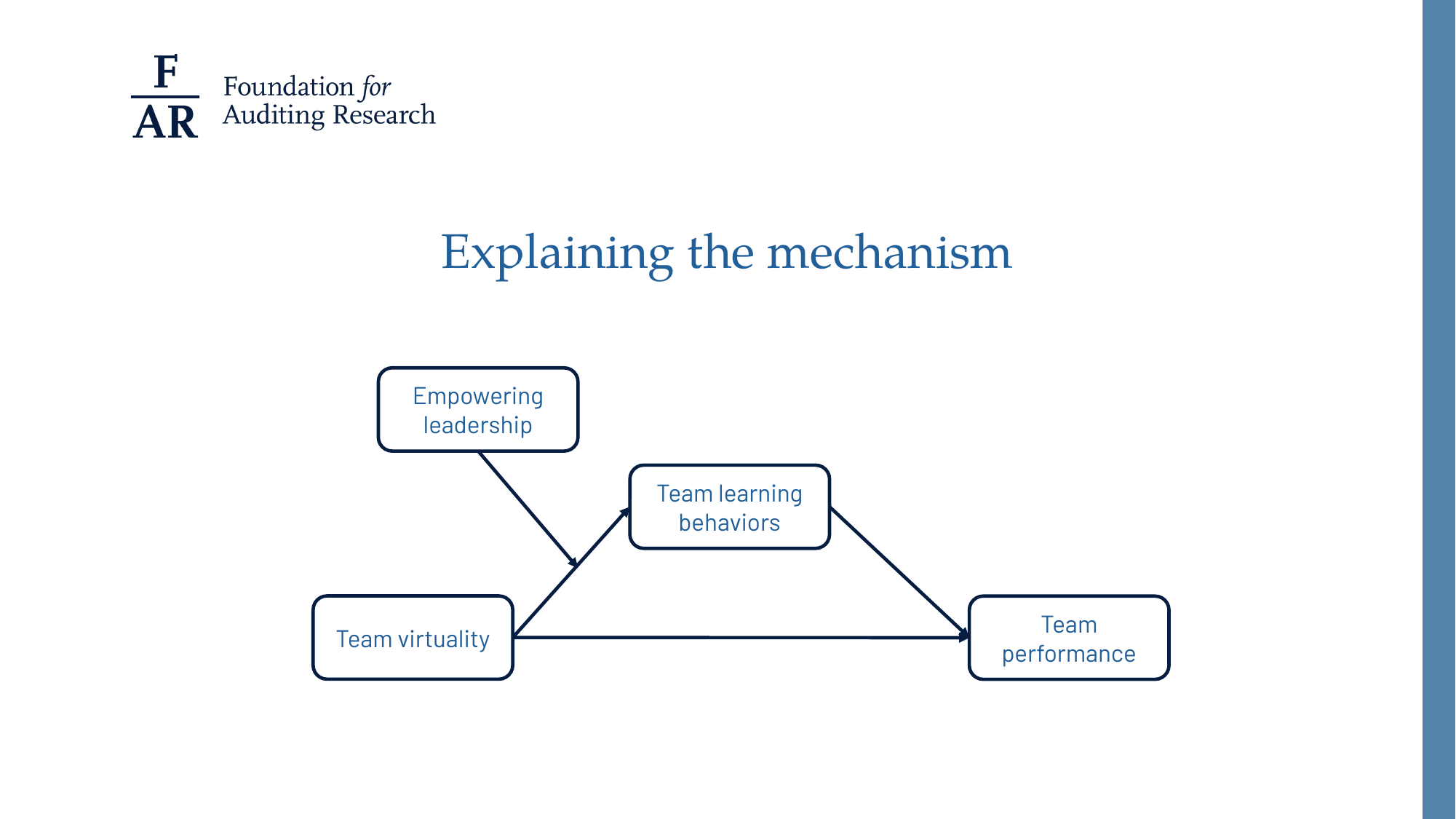

Explaining the mechanism
Empowering leadership
Team learning behaviors
Team virtuality
Team performance